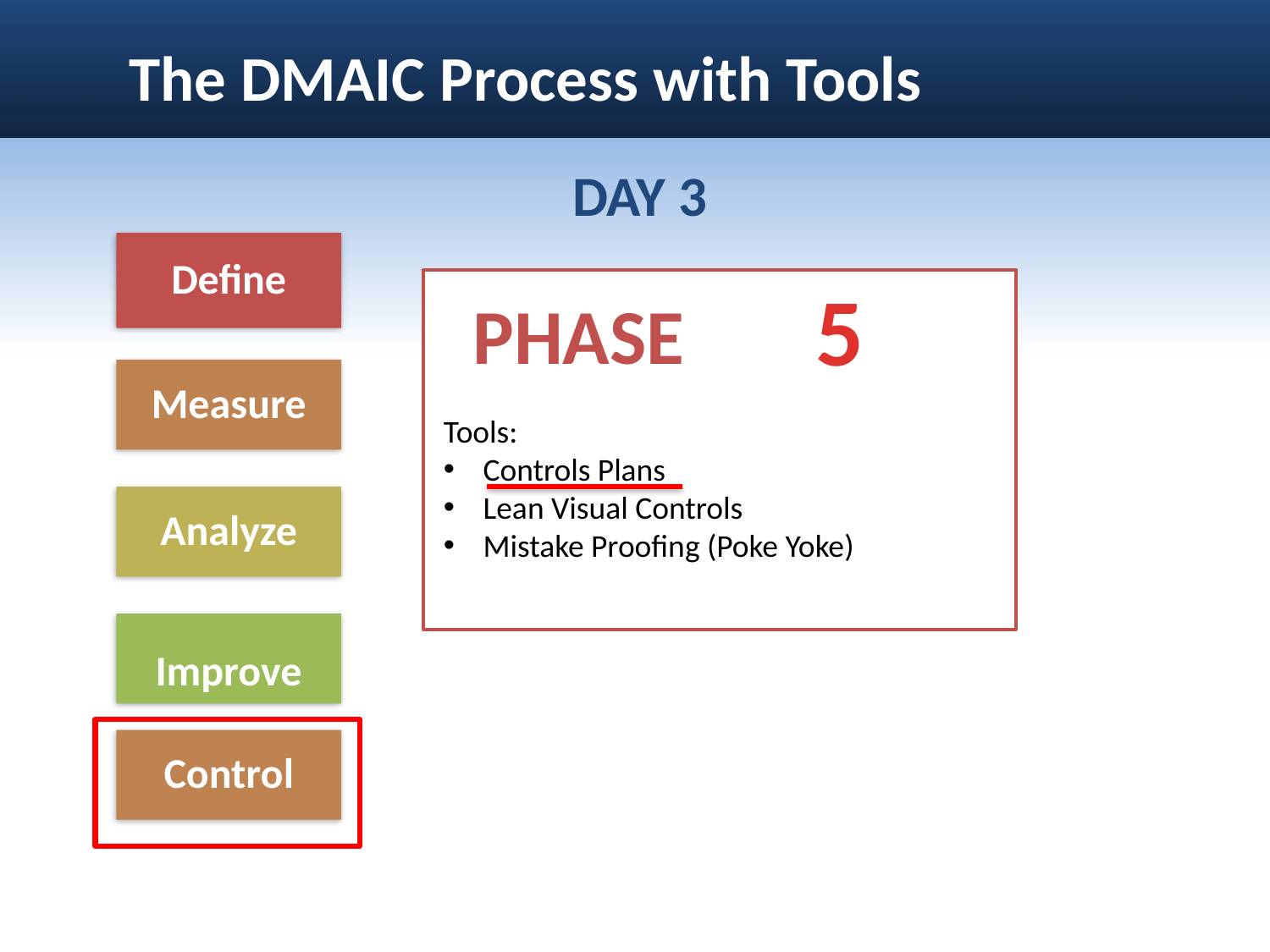

# The DMAIC Process with Tools
DAY 3
Define
5

Phase
Tools:
Controls Plans
Lean Visual Controls
Mistake Proofing (Poke Yoke)

Measure
Analyze

Improve

Control